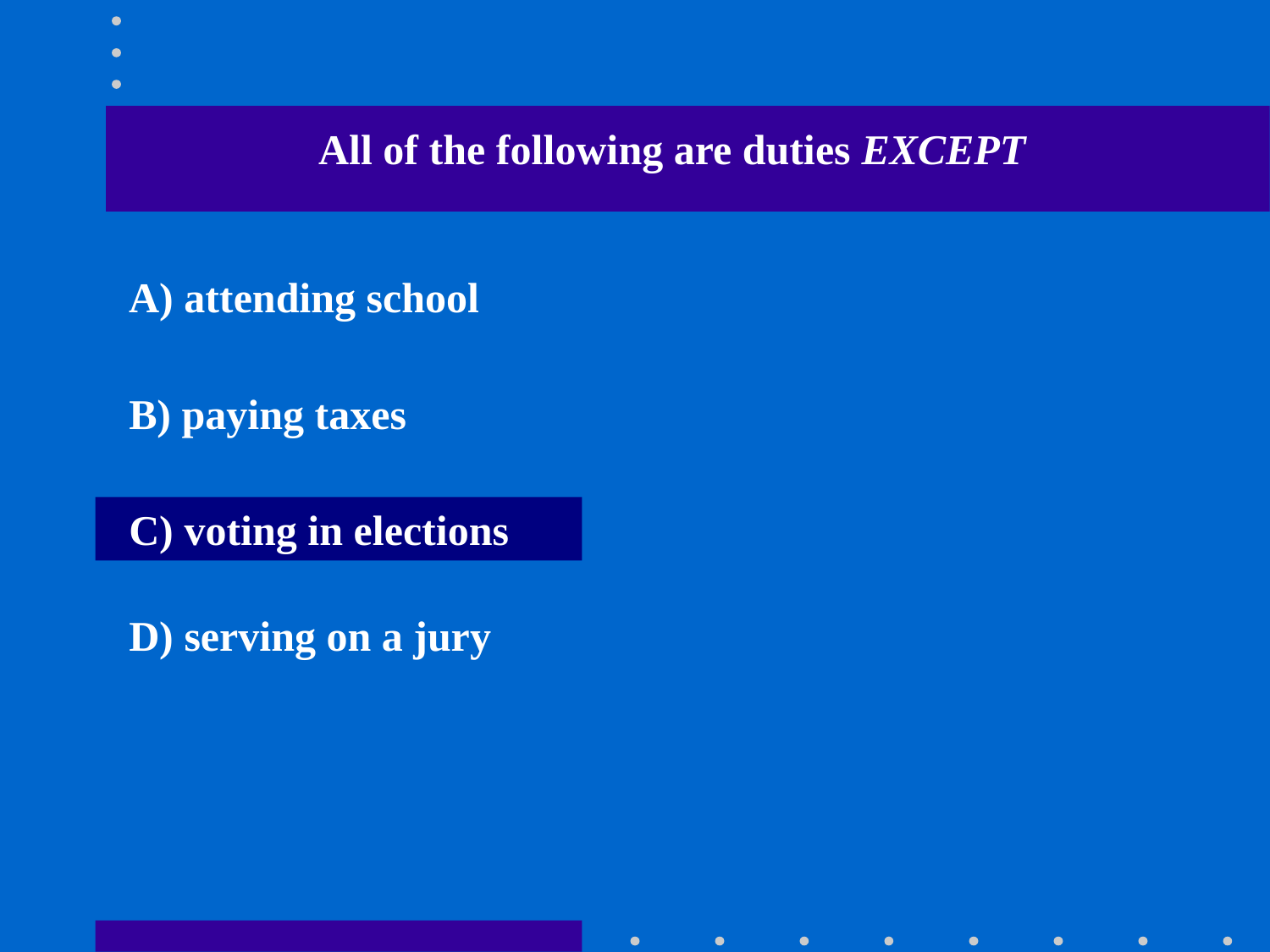

All of the following are duties EXCEPT
A) attending school
B) paying taxes

C) voting in elections
D) serving on a jury